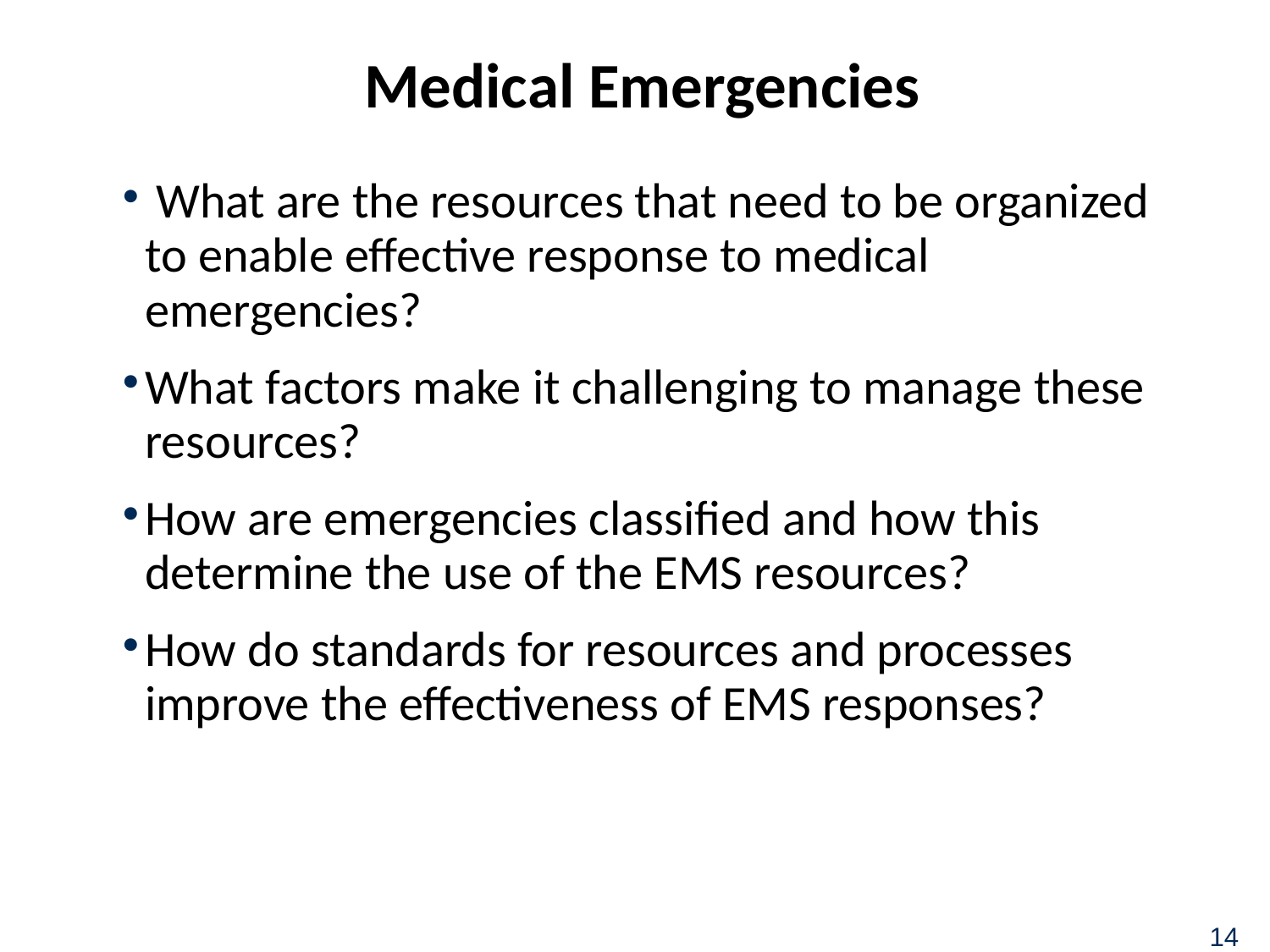

# Medical Emergencies
 What are the resources that need to be organized to enable effective response to medical emergencies?
What factors make it challenging to manage these resources?
How are emergencies classified and how this determine the use of the EMS resources?
How do standards for resources and processes improve the effectiveness of EMS responses?
14